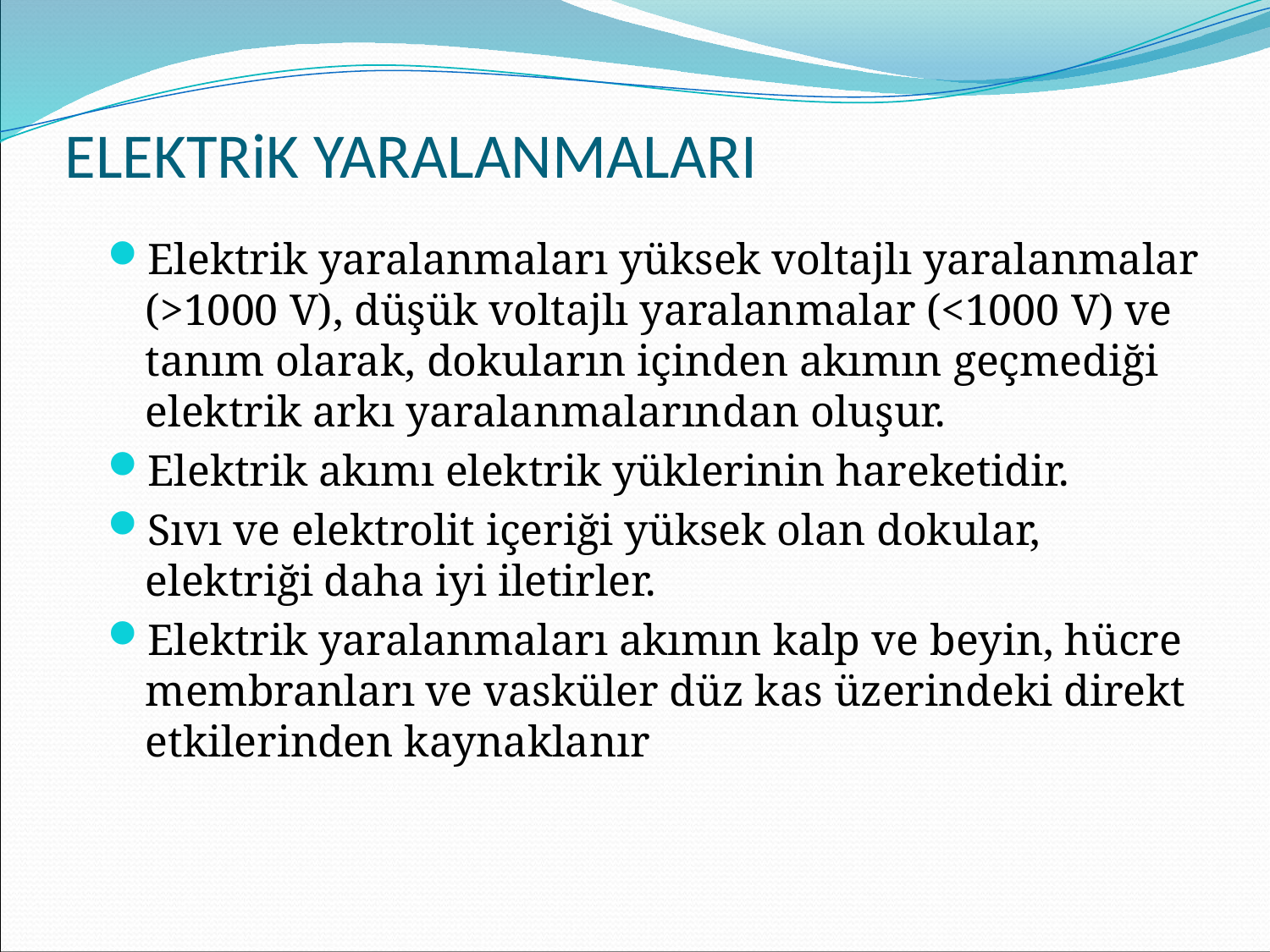

# ELEKTRiK YARALANMALARI
Elektrik yaralanmaları yüksek voltajlı yaralanmalar (>1000 V), düşük voltajlı yaralanmalar (<1000 V) ve tanım olarak, dokuların içinden akımın geçmediği elektrik arkı yaralanmalarından oluşur.
Elektrik akımı elektrik yüklerinin hareketidir.
Sıvı ve elektrolit içeriği yüksek olan dokular, elektriği daha iyi iletirler.
Elektrik yaralanmaları akımın kalp ve beyin, hücre membranları ve vasküler düz kas üzerindeki direkt etkilerinden kaynaklanır